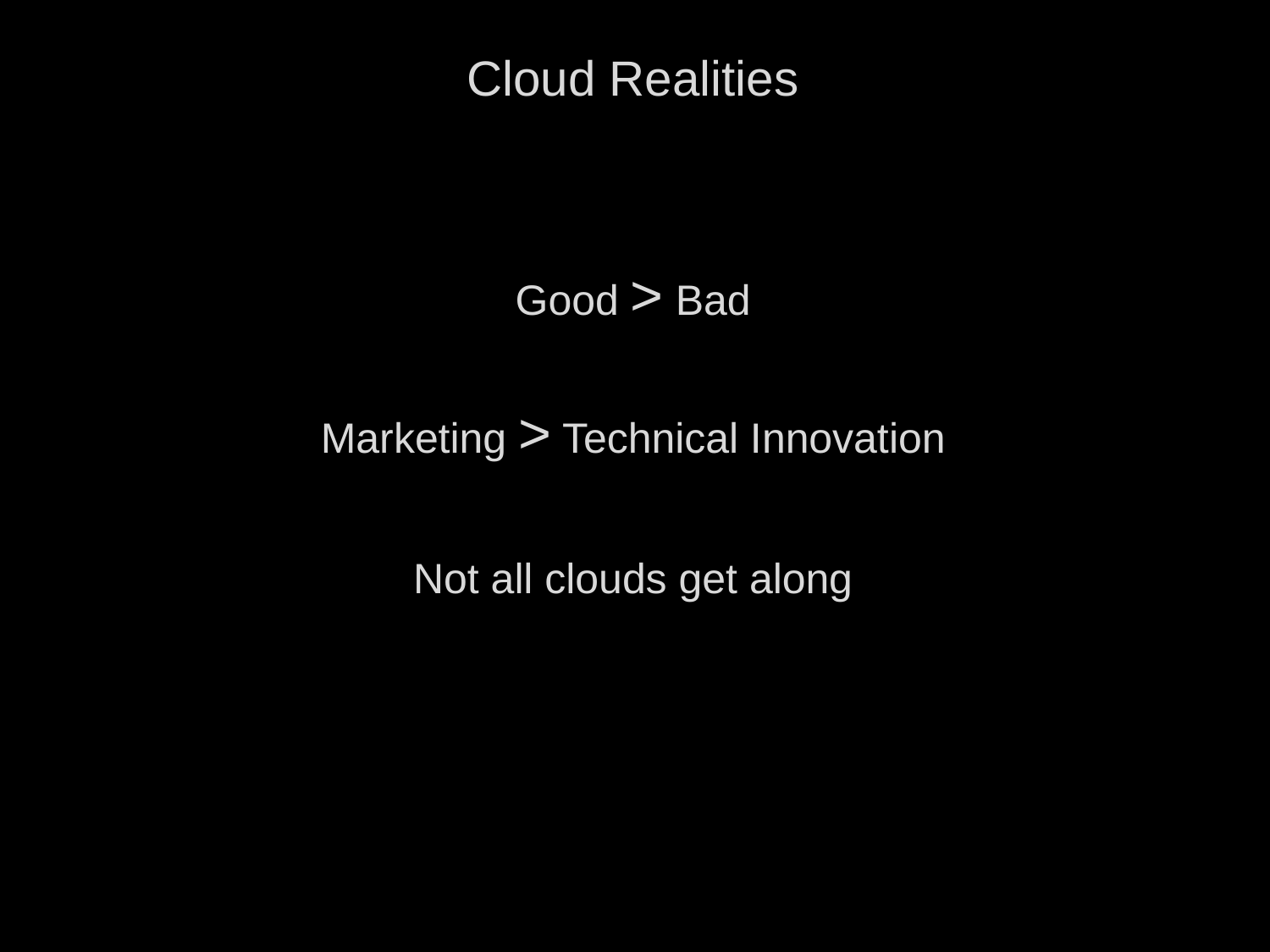

# Cloud Realities

Good > Bad

Marketing > Technical Innovation

Not all clouds get along